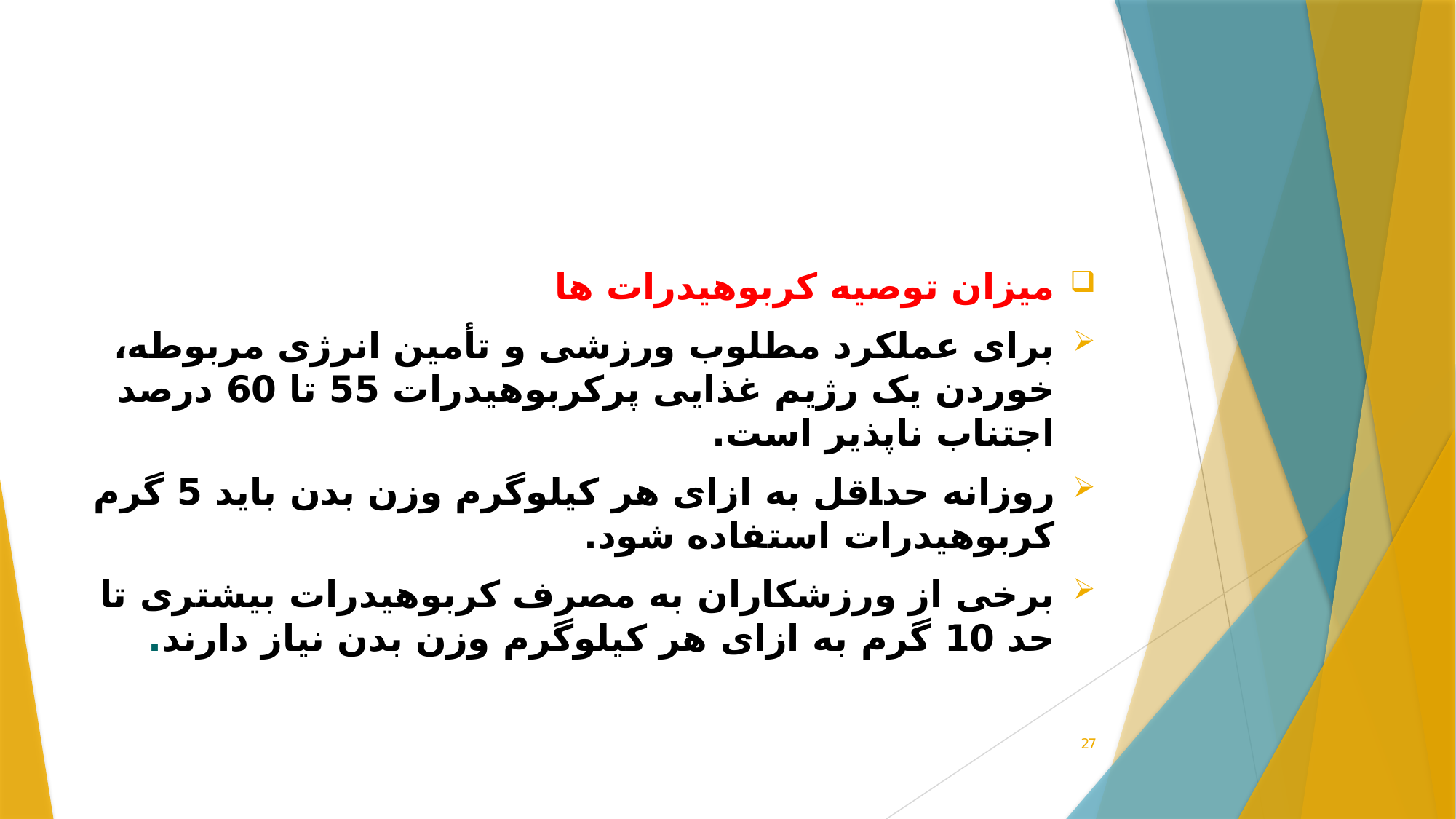

#
میزان توصیه کربوهیدرات ها
برای عملکرد مطلوب ورزشی و تأمین انرژی مربوطه، خوردن یک رژیم غذایی پرکربوهیدرات 55 تا 60 درصد اجتناب ناپذیر است.
روزانه حداقل به ازای هر کیلوگرم وزن بدن باید 5 گرم کربوهیدرات استفاده شود.
برخی از ورزشکاران به مصرف کربوهیدرات بیشتری تا حد 10 گرم به ازای هر کیلوگرم وزن بدن نیاز دارند.
27